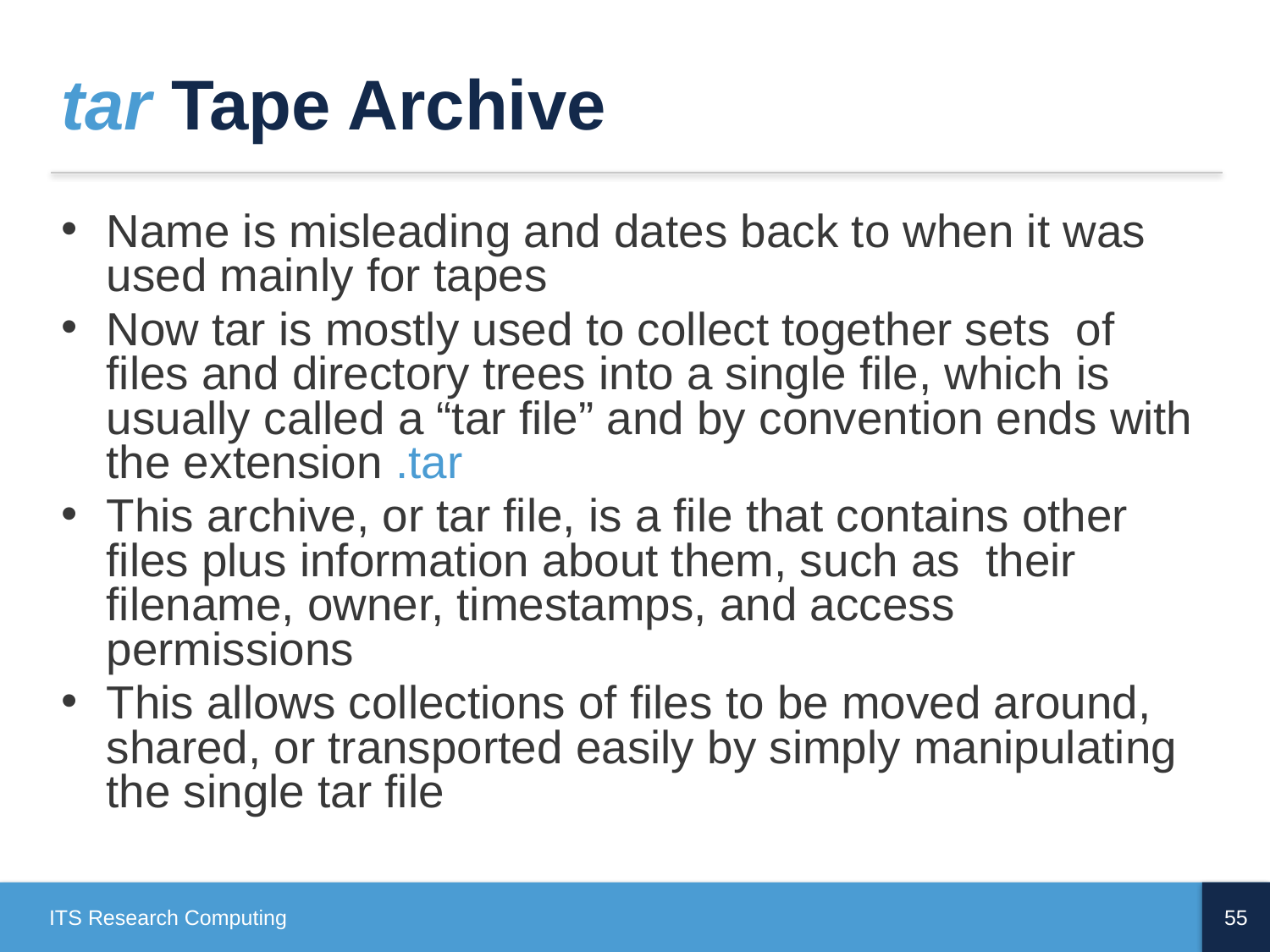

# tar Tape Archive
Name is misleading and dates back to when it was used mainly for tapes
Now tar is mostly used to collect together sets  of files and directory trees into a single file, which is usually called a “tar file” and by convention ends with the extension .tar
This archive, or tar file, is a file that contains other files plus information about them, such as  their filename, owner, timestamps, and access permissions
This allows collections of files to be moved around, shared, or transported easily by simply manipulating the single tar file

ITS Research Computing
55